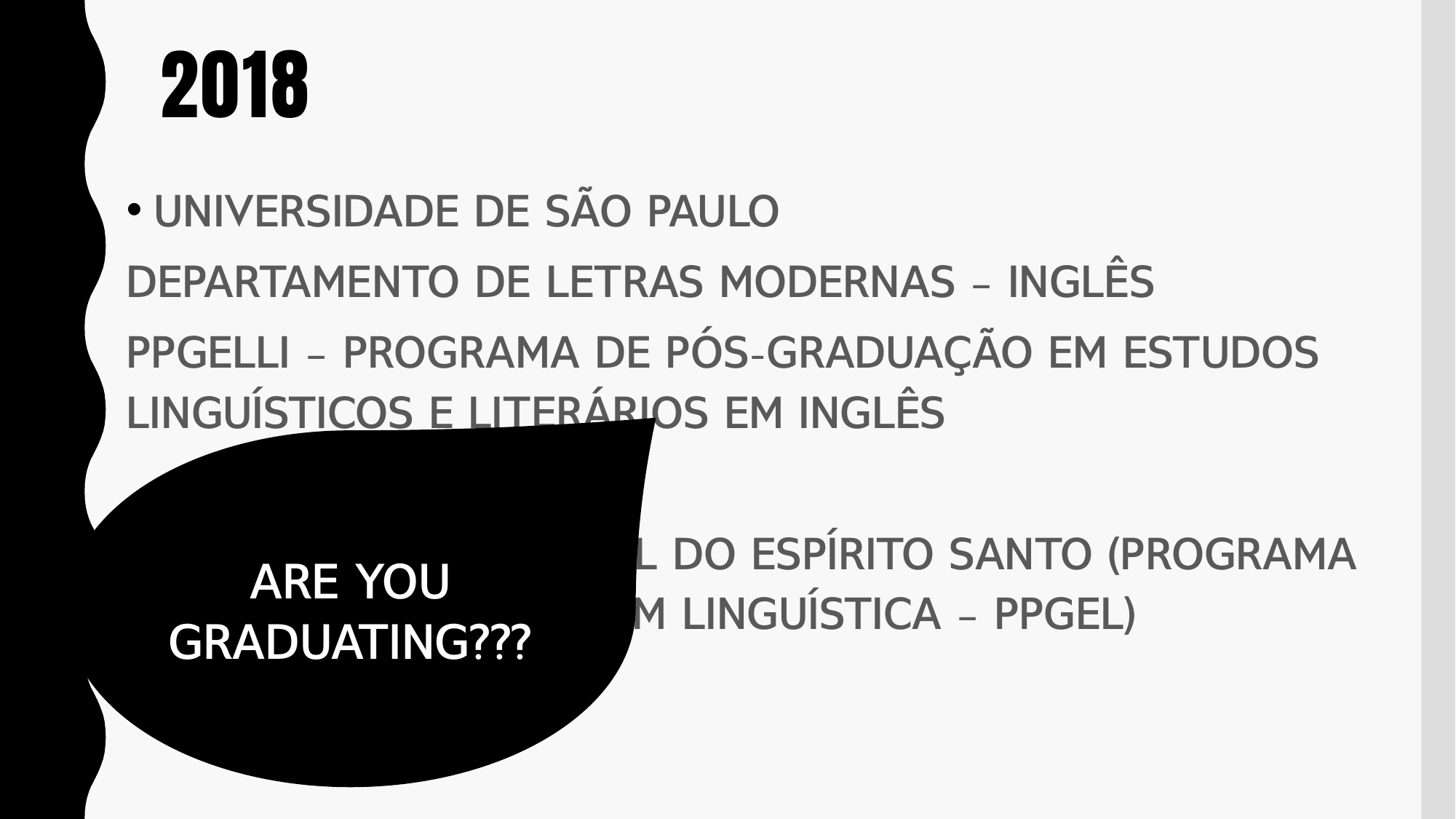

# 2018
UNIVERSIDADE DE SÃO PAULO
DEPARTAMENTO DE LETRAS MODERNAS – INGLÊS
PPGELLI – PROGRAMA DE PÓS-GRADUAÇÃO EM ESTUDOS LINGUÍSTICOS E LITERÁRIOS EM INGLÊS

UNIVERSIDADE FEDERAL DO ESPÍRITO SANTO (PROGRAMA DE PÓS-GRADUAÇÃO EM LINGUÍSTICA – PPGEL)
ARE YOU GRADUATING???